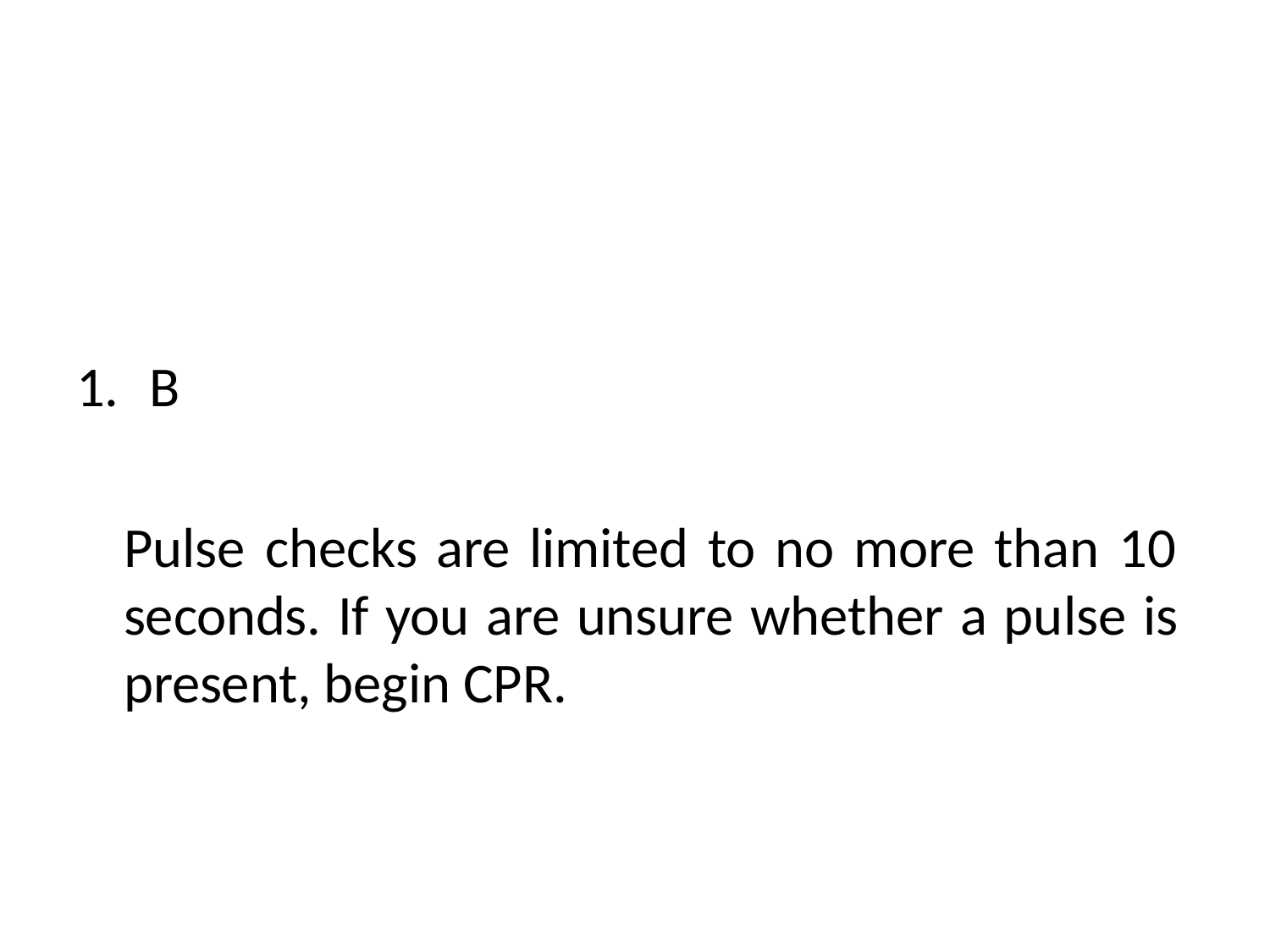

1.	B

Pulse checks are limited to no more than 10  seconds. If you are unsure whether a pulse is  present, begin CPR.